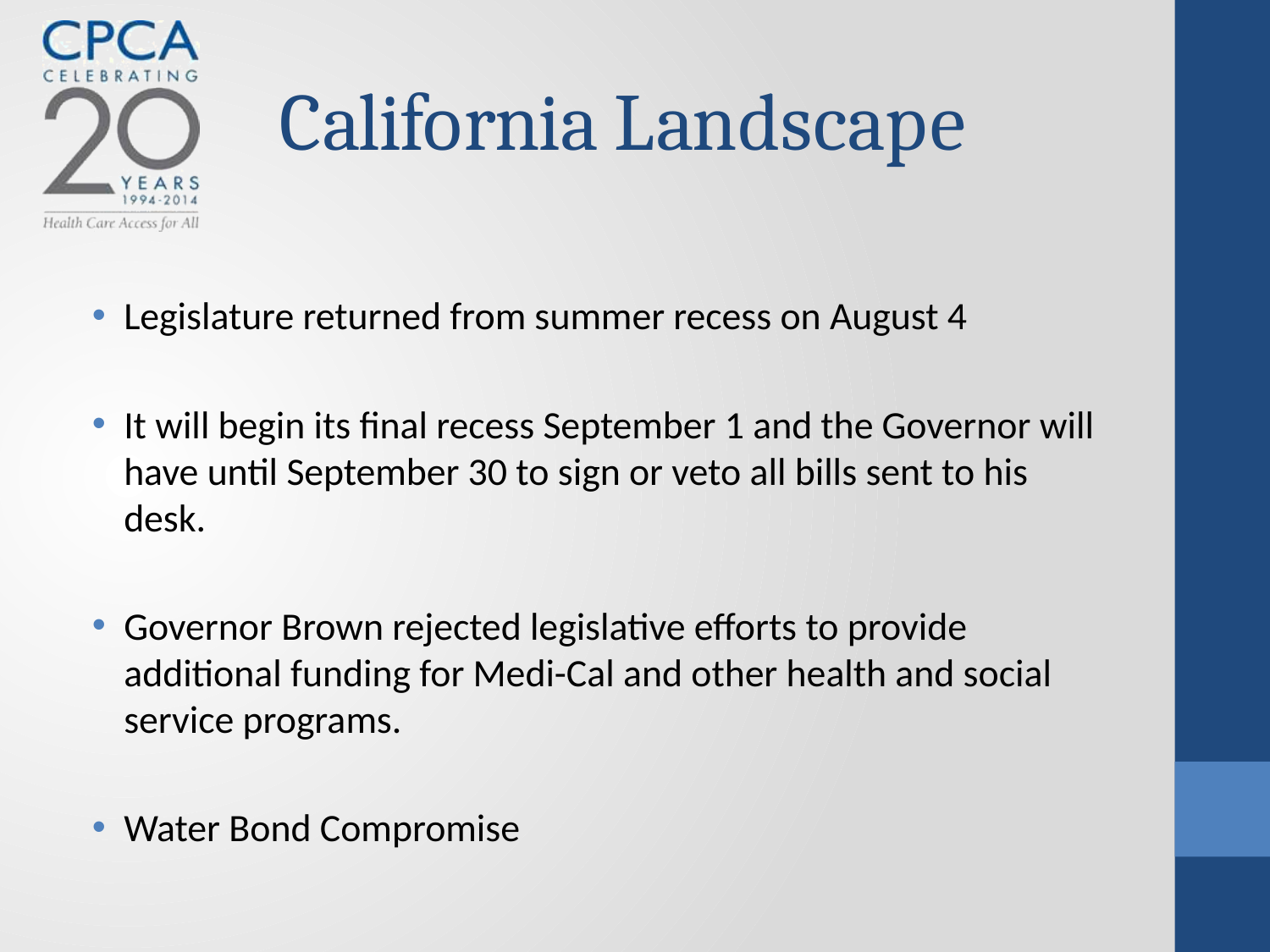

# California Landscape
Legislature returned from summer recess on August 4

It will begin its final recess September 1 and the Governor will have until September 30 to sign or veto all bills sent to his desk.

Governor Brown rejected legislative efforts to provide additional funding for Medi-Cal and other health and social service programs.

Water Bond Compromise